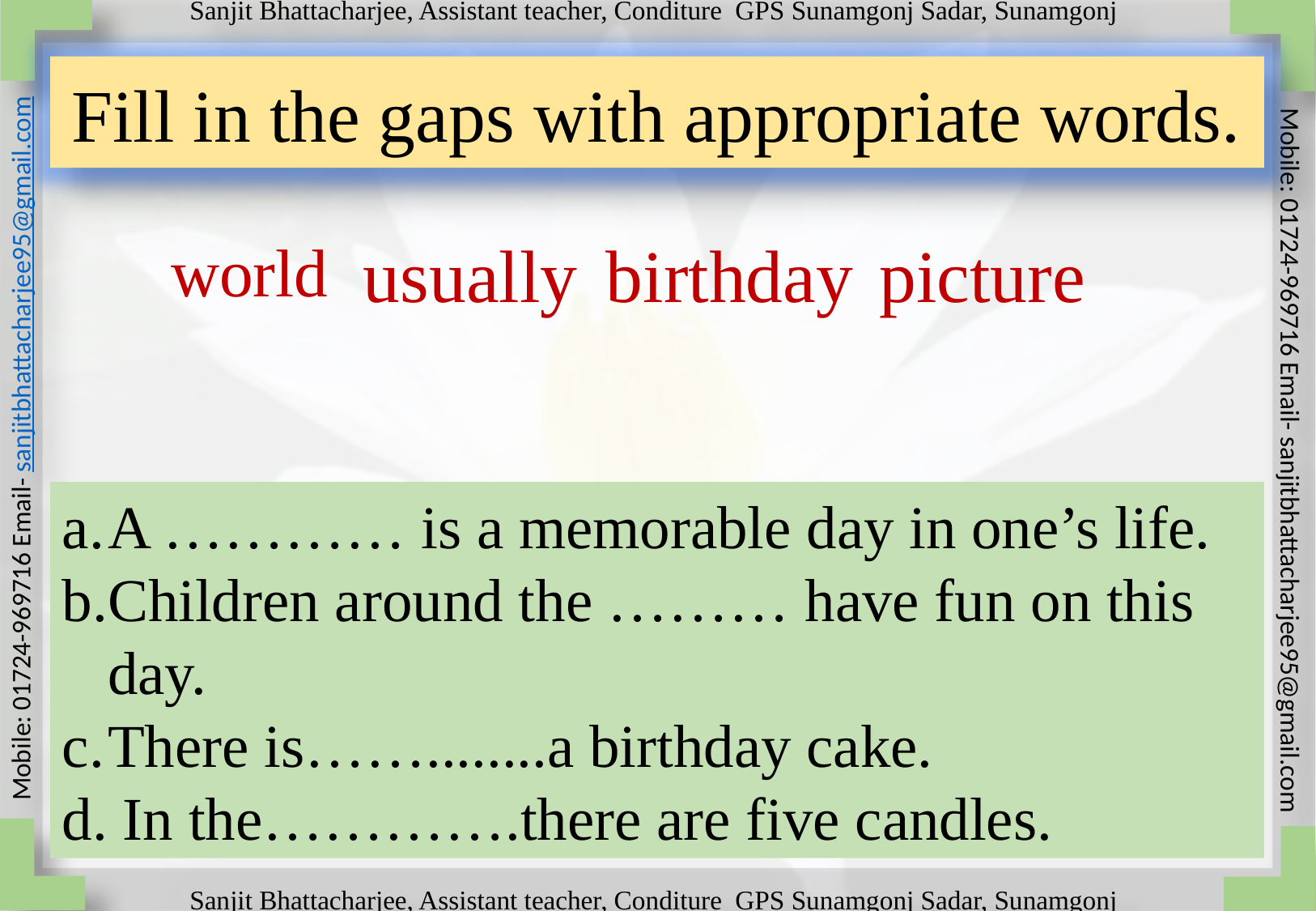

Fill in the gaps with appropriate words.
picture
usually
birthday
world
A ………… is a memorable day in one’s life.
Children around the ……… have fun on this day.
There is……........a birthday cake.
d. In the………….there are five candles.